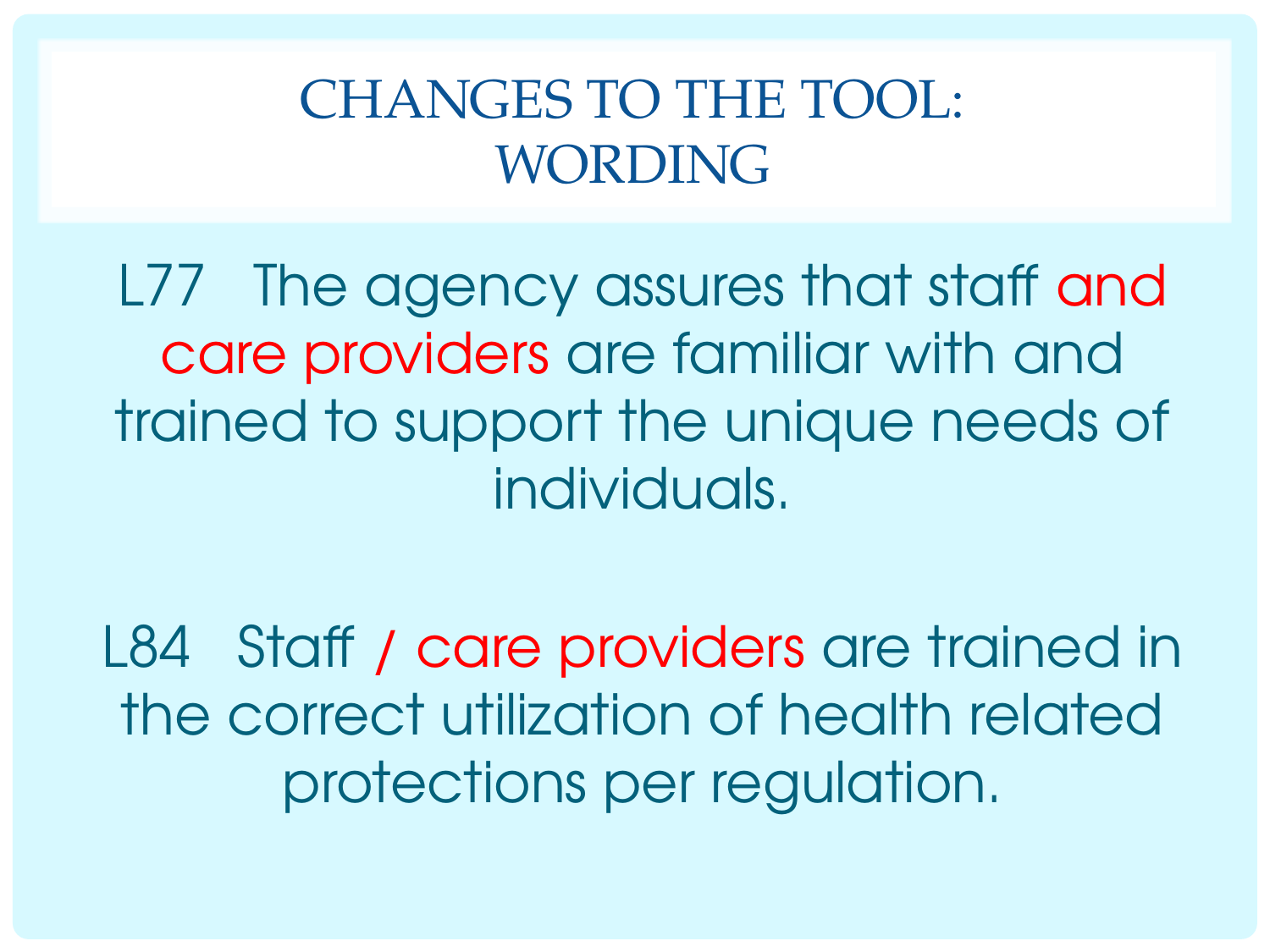

# Changes to the Tool: Wording
L77   The agency assures that staff and care providers are familiar with and trained to support the unique needs of individuals.

L84   Staff / care providers are trained in the correct utilization of health related protections per regulation.